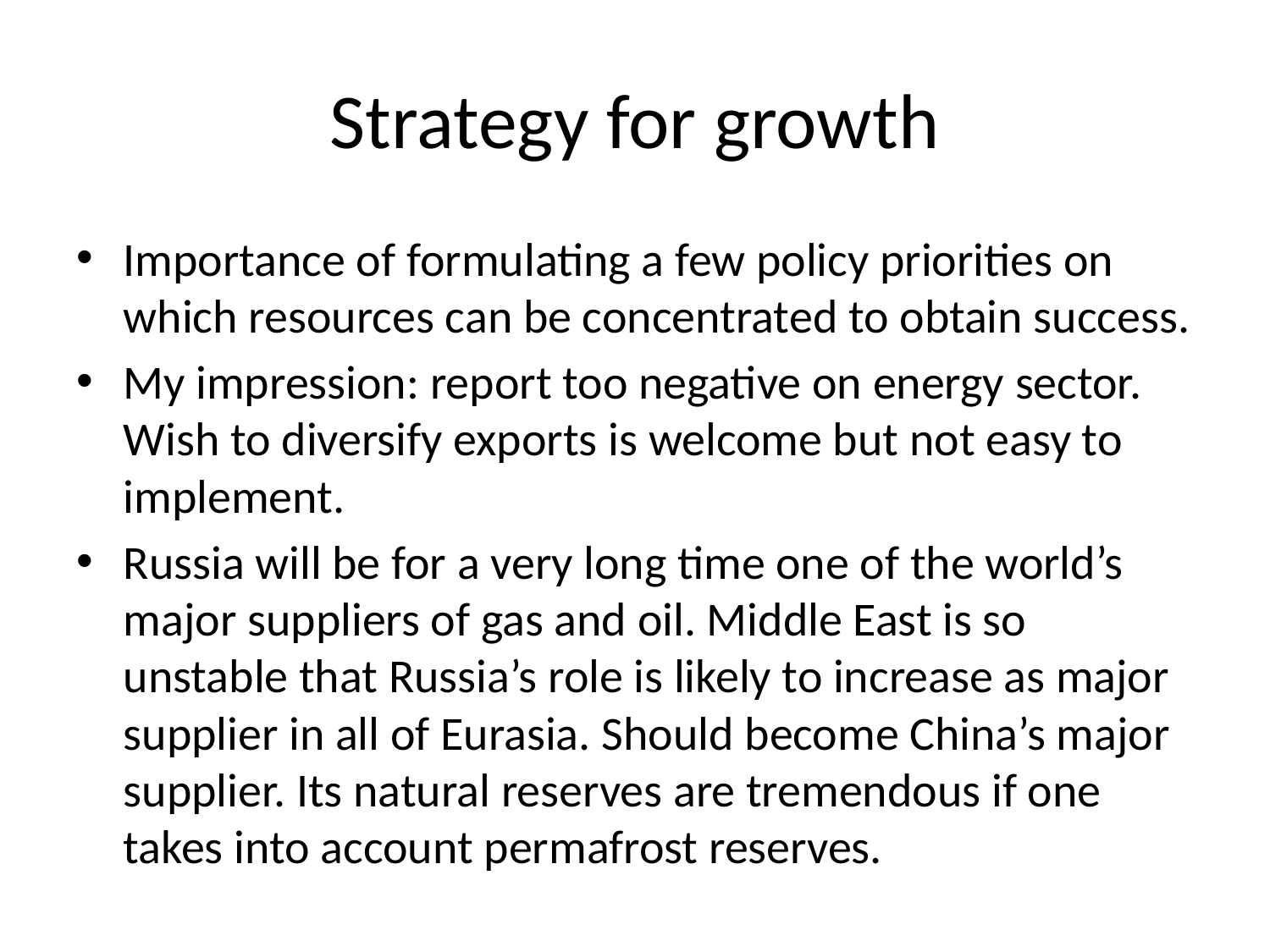

# Strategy for growth
Importance of formulating a few policy priorities on which resources can be concentrated to obtain success.
My impression: report too negative on energy sector.  Wish to diversify exports is welcome but not easy to implement.
Russia will be for a very long time one of the world’s major suppliers of gas and oil. Middle East is so unstable that Russia’s role is likely to increase as major supplier in all of Eurasia. Should become China’s major supplier. Its natural reserves are tremendous if one takes into account permafrost reserves.